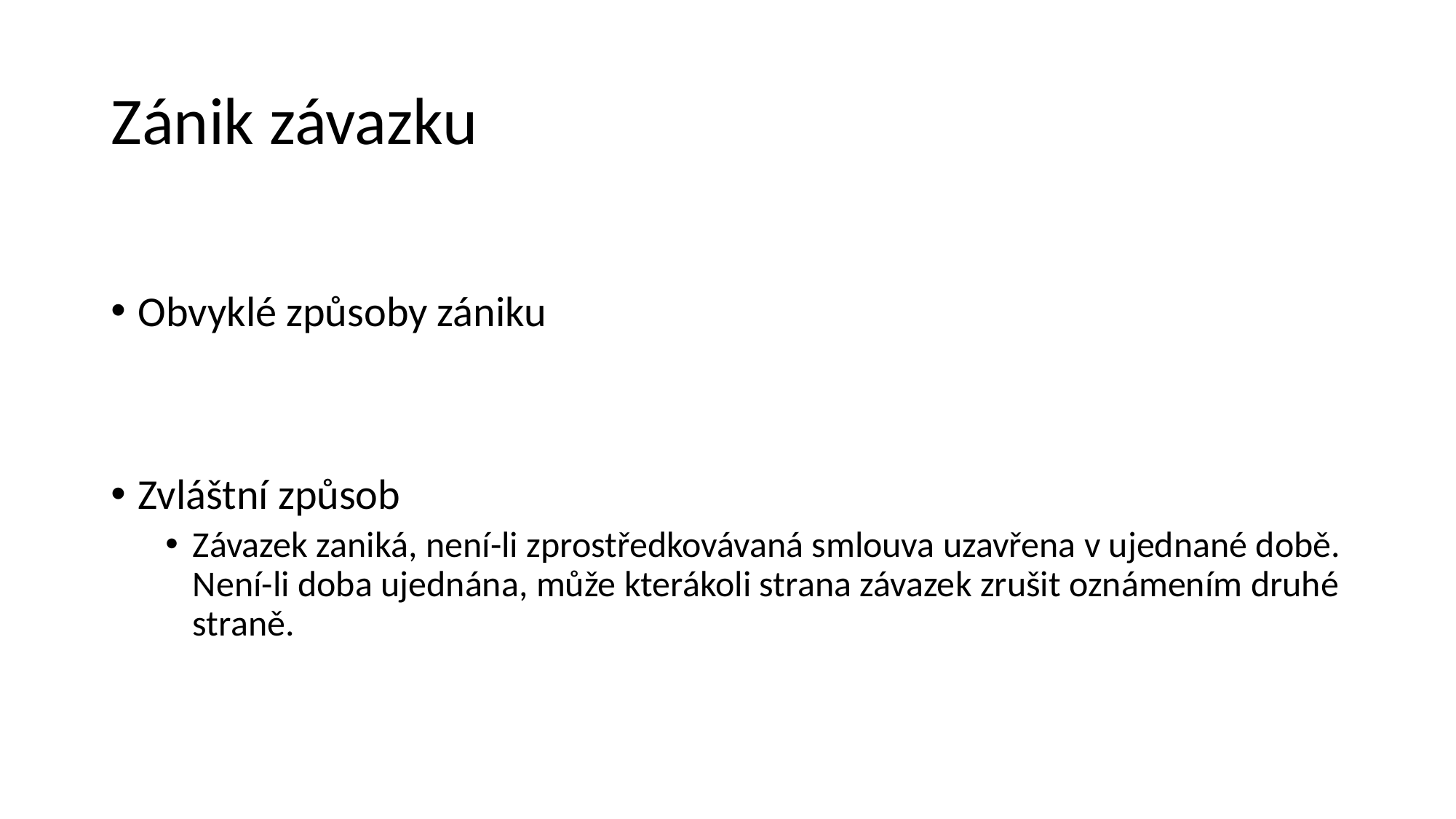

# Zánik závazku

Obvyklé způsoby zániku

Zvláštní způsob
Závazek zaniká, není-li zprostředkovávaná smlouva uzavřena v ujednané době. Není-li doba ujednána, může kterákoli strana závazek zrušit oznámením druhé straně.